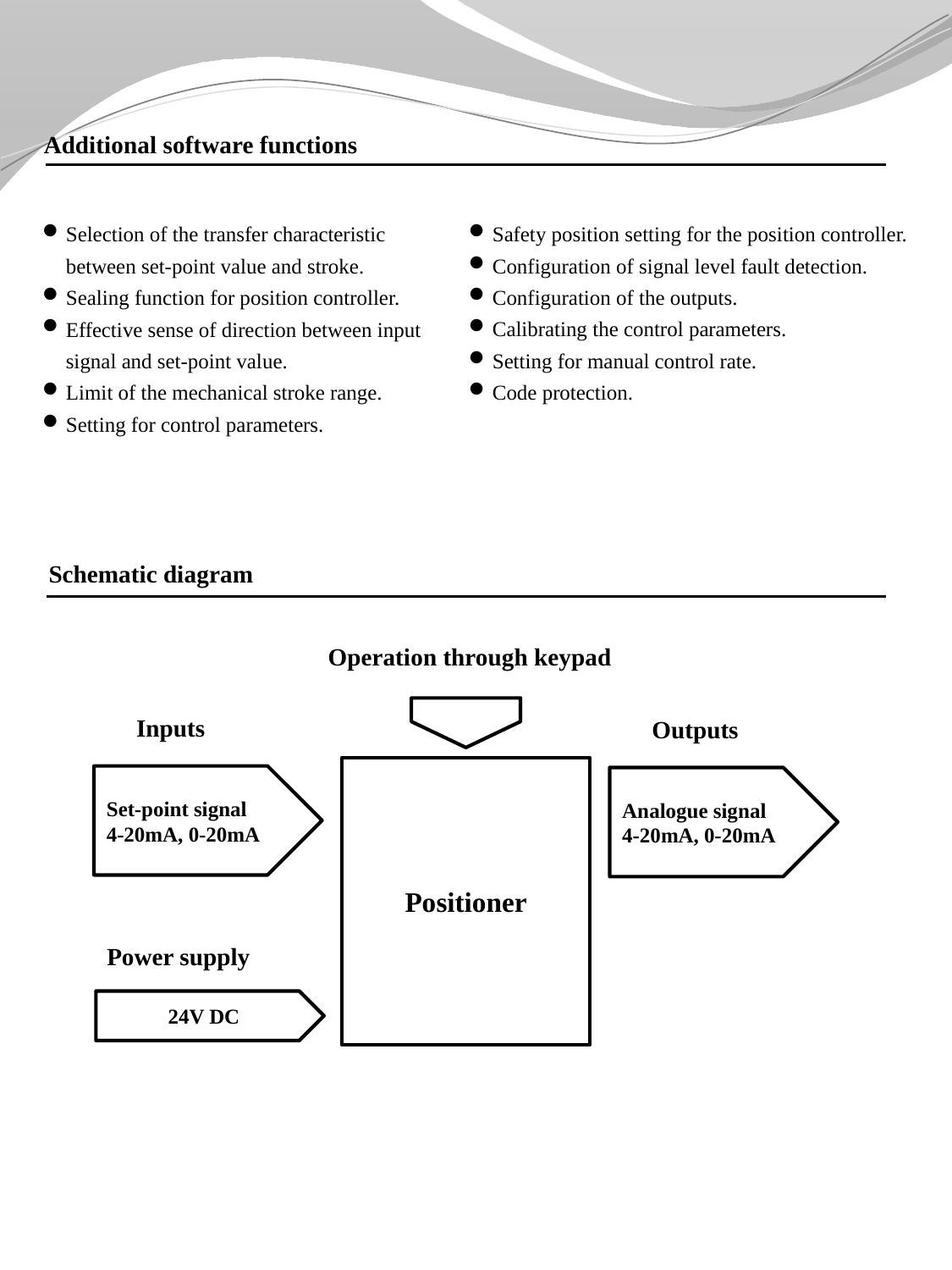

Additional software functions
Safety position setting for the position controller.
Configuration of signal level fault detection.
Configuration of the outputs.
Calibrating the control parameters.
Setting for manual control rate.
Code protection.
Selection of the transfer characteristic between set-point value and stroke.
Sealing function for position controller.
Effective sense of direction between input signal and set-point value.
Limit of the mechanical stroke range.
Setting for control parameters.

Schematic diagram
Operation through keypad

Inputs
Outputs
Positioner
Set-point signal
4-20mA, 0-20mA
Analogue signal
4-20mA, 0-20mA
Power supply
24V DC